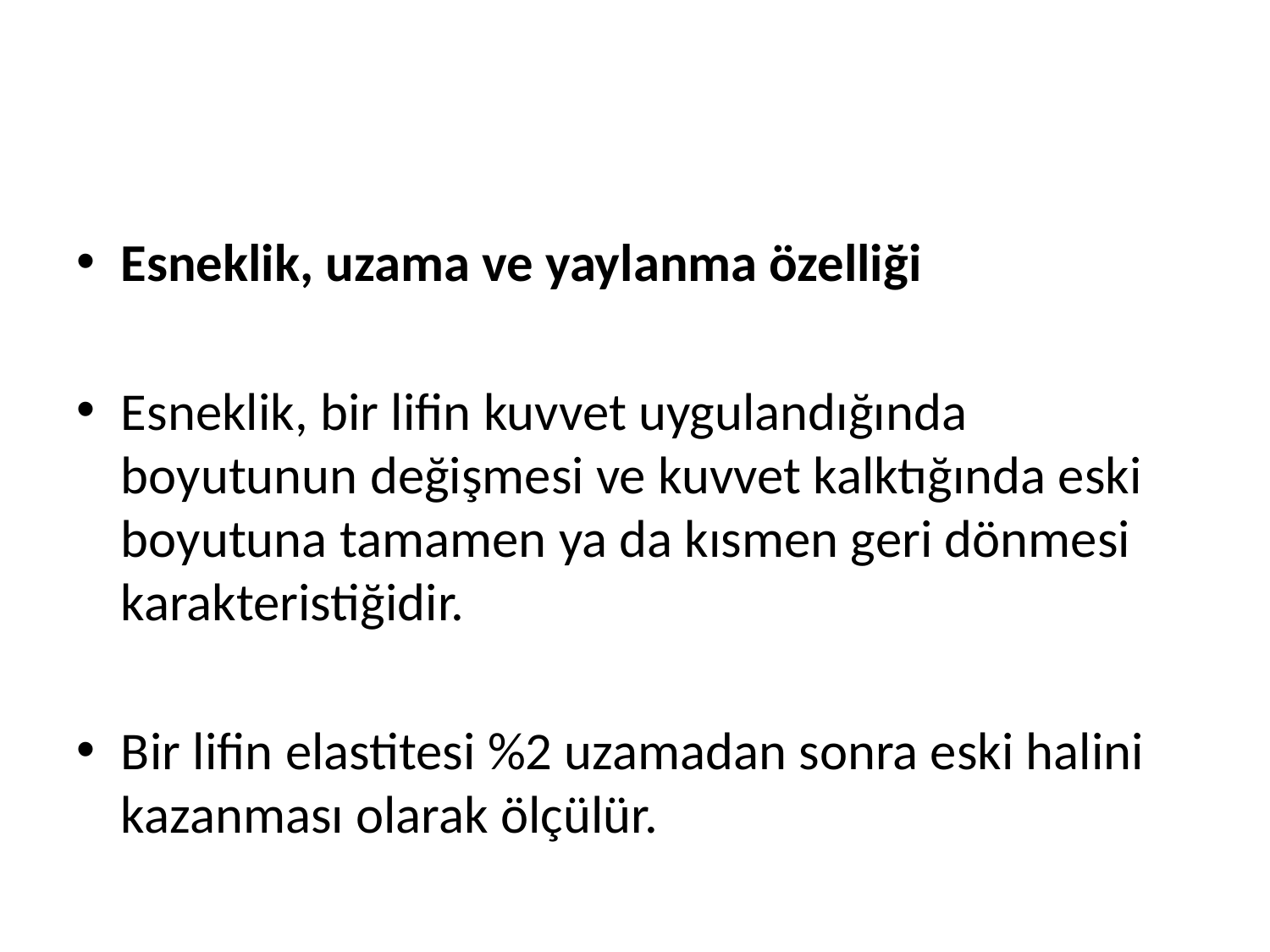

#
Esneklik, uzama ve yaylanma özelliği

Esneklik, bir lifin kuvvet uygulandığında boyutunun değişmesi ve kuvvet kalktığında eski boyutuna tamamen ya da kısmen geri dönmesi karakteristiğidir.

Bir lifin elastitesi %2 uzamadan sonra eski halini kazanması olarak ölçülür.